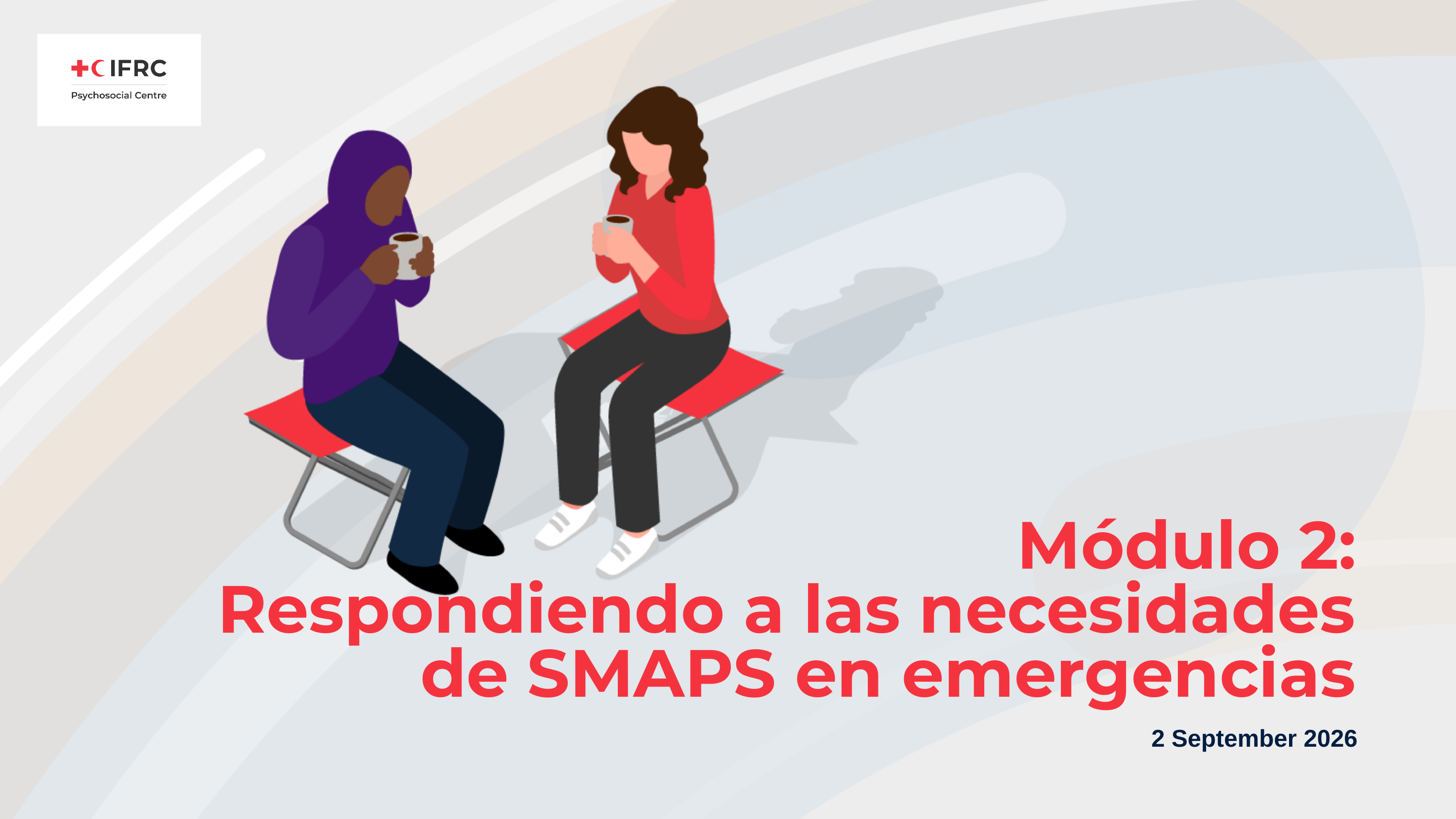

# Módulo 2: Respondiendo a las necesidades de SMAPS en emergencias